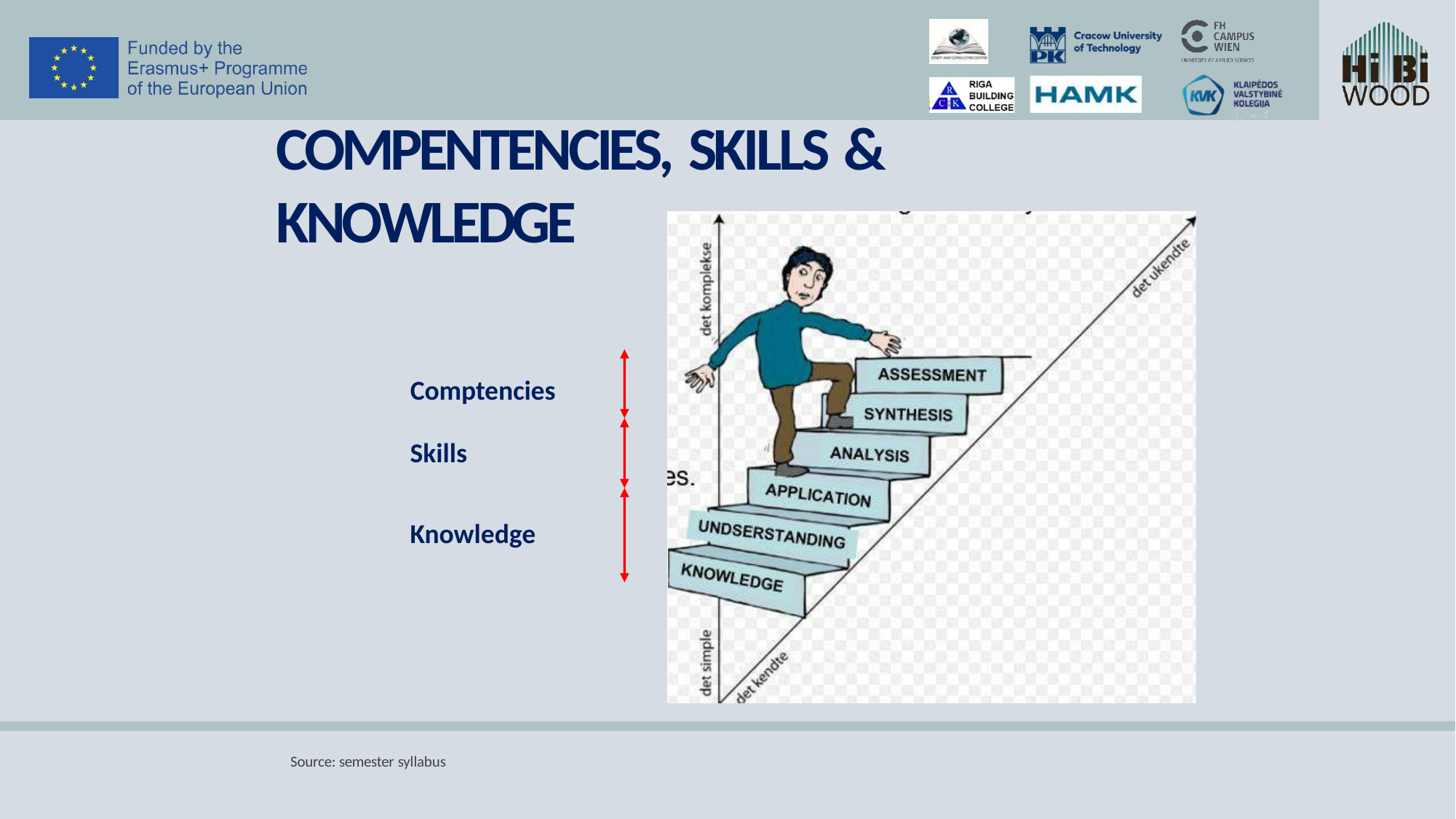

# COMPENTENCIES, SKILLS & KNOWLEDGE

Comptencies

Skills

Knowledge

Source: semester syllabus